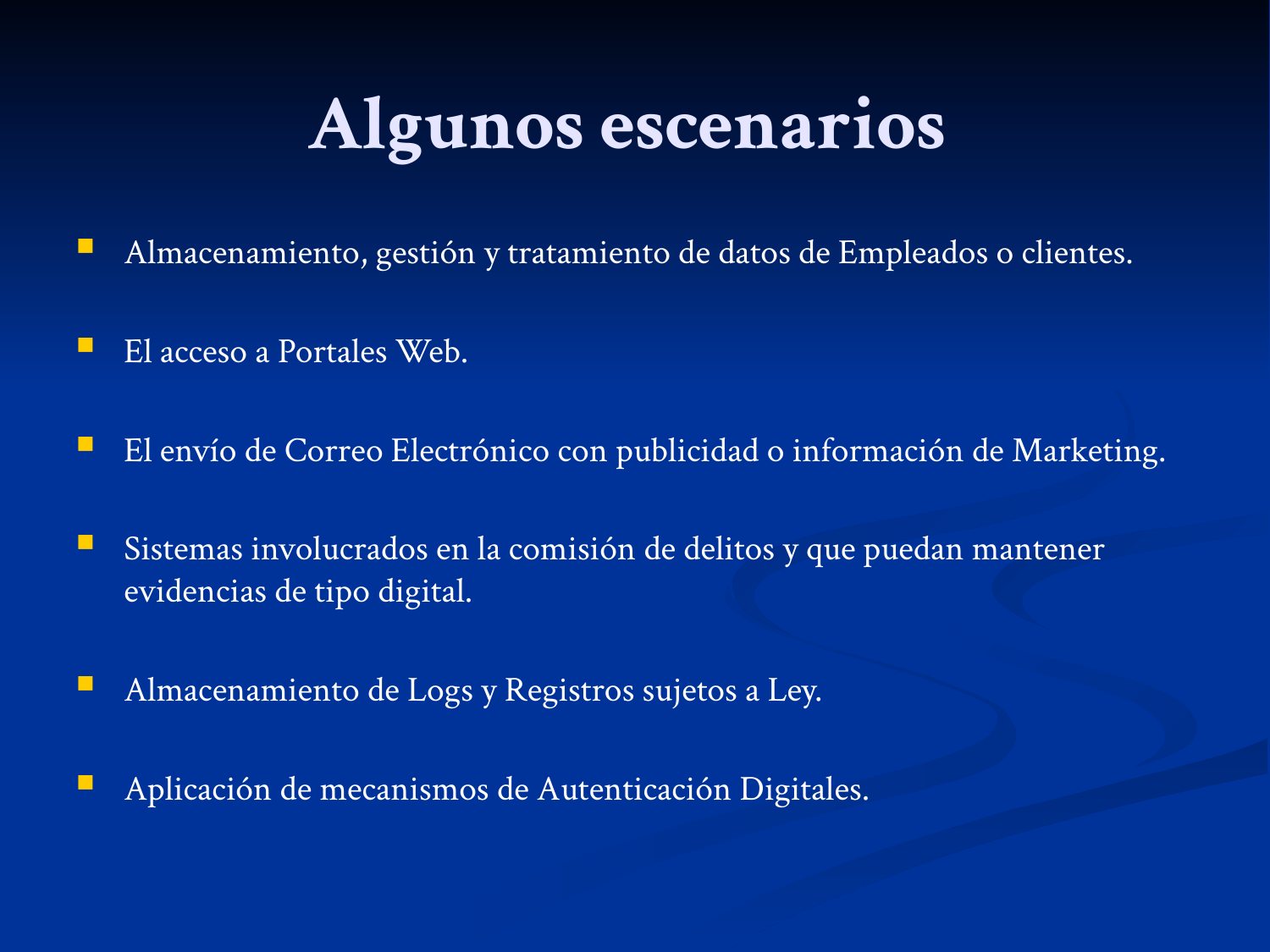

# Algunos escenarios
Almacenamiento, gestión y tratamiento de datos de Empleados o clientes.

El acceso a Portales Web.

El envío de Correo Electrónico con publicidad o información de Marketing.

Sistemas involucrados en la comisión de delitos y que puedan mantener evidencias de tipo digital.

Almacenamiento de Logs y Registros sujetos a Ley.

Aplicación de mecanismos de Autenticación Digitales.